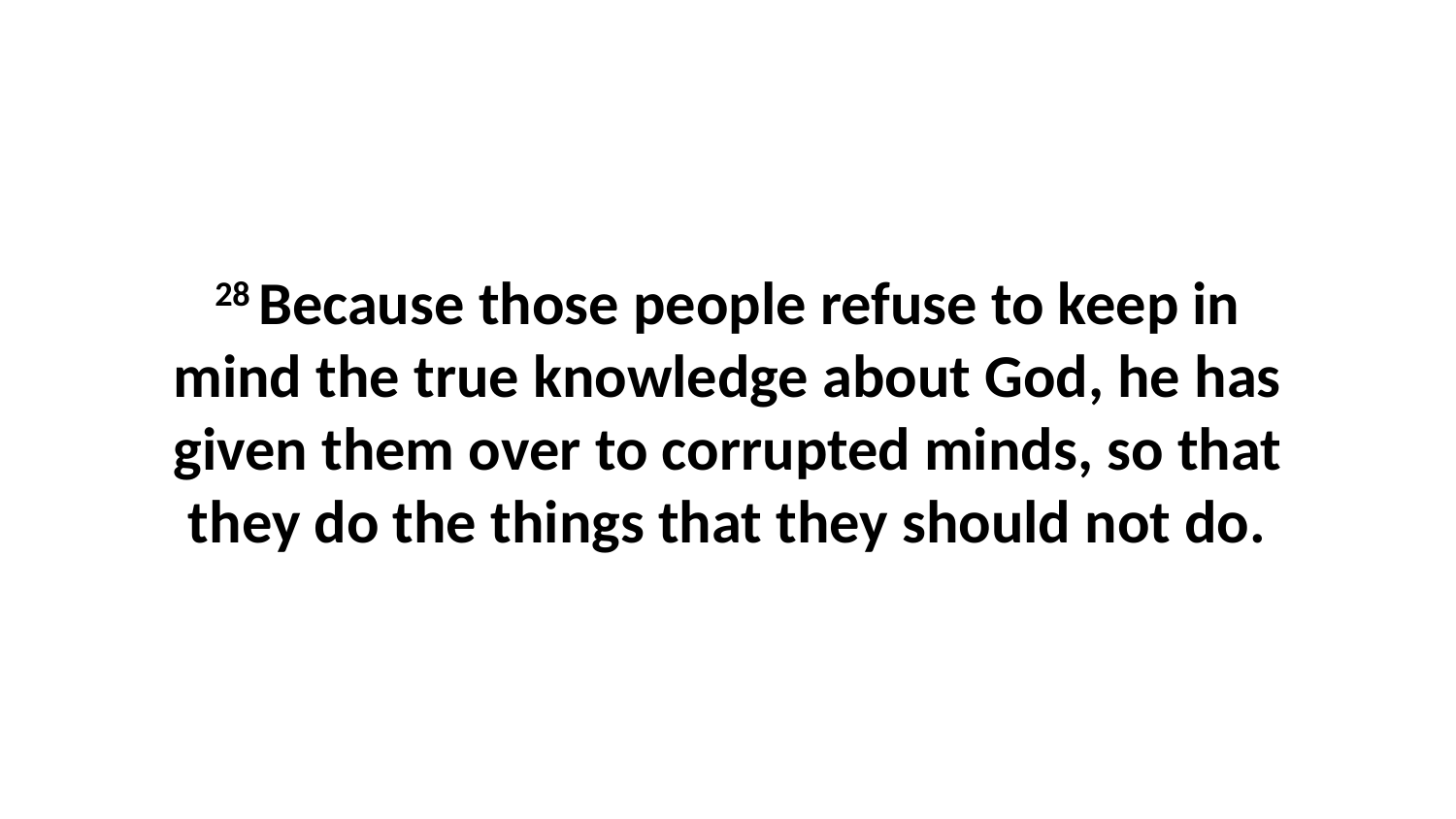

28 Because those people refuse to keep in mind the true knowledge about God, he has given them over to corrupted minds, so that they do the things that they should not do.